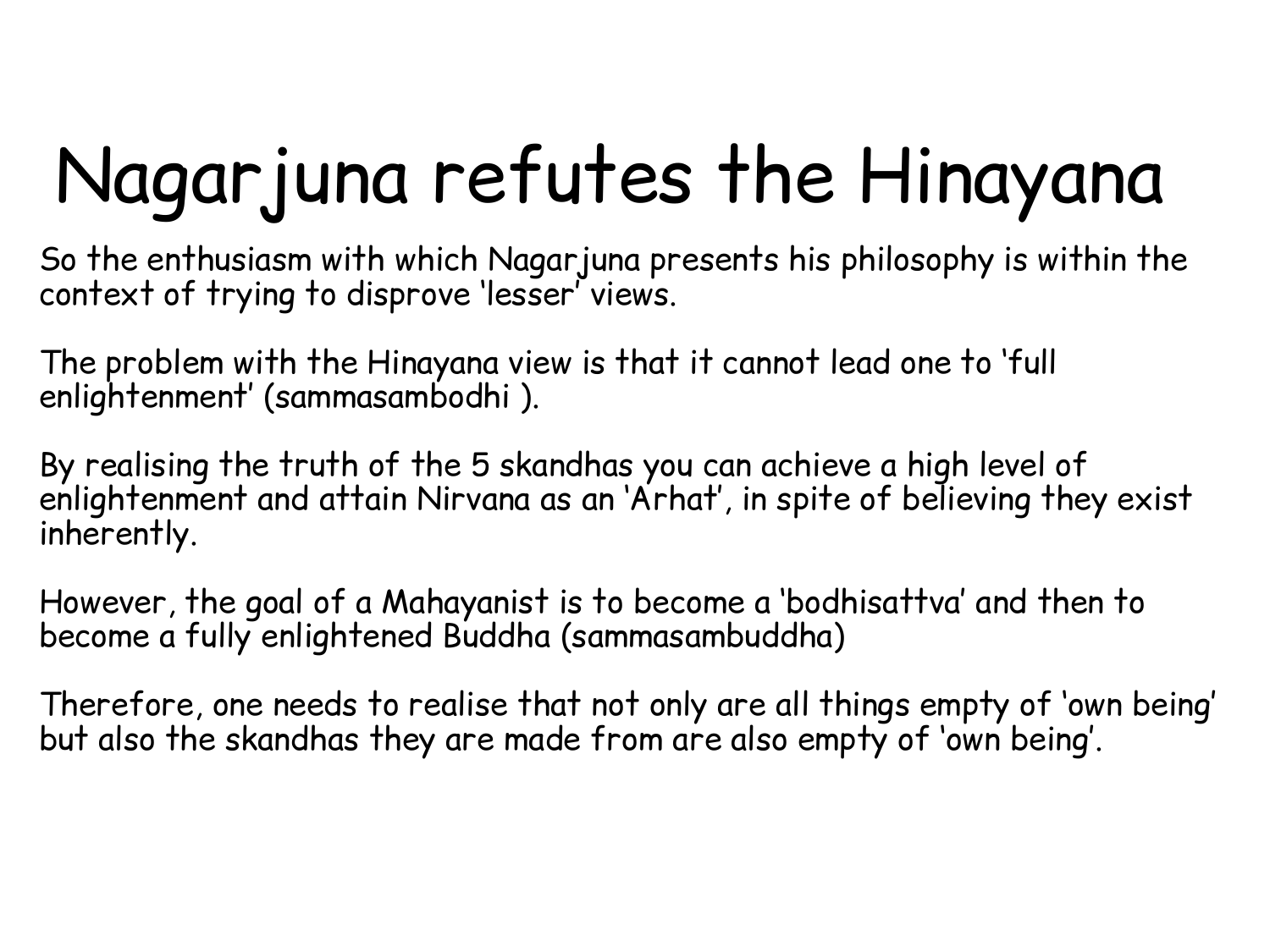

# Nagarjuna refutes the Hinayana
So the enthusiasm with which Nagarjuna presents his philosophy is within the context of trying to disprove ‘lesser’ views.

The problem with the Hinayana view is that it cannot lead one to ‘full enlightenment’ (sammasambodhi ).

By realising the truth of the 5 skandhas you can achieve a high level of enlightenment and attain Nirvana as an ‘Arhat’, in spite of believing they exist inherently.

However, the goal of a Mahayanist is to become a ‘bodhisattva’ and then to become a fully enlightened Buddha (sammasambuddha)

Therefore, one needs to realise that not only are all things empty of ‘own being’ but also the skandhas they are made from are also empty of ‘own being’.